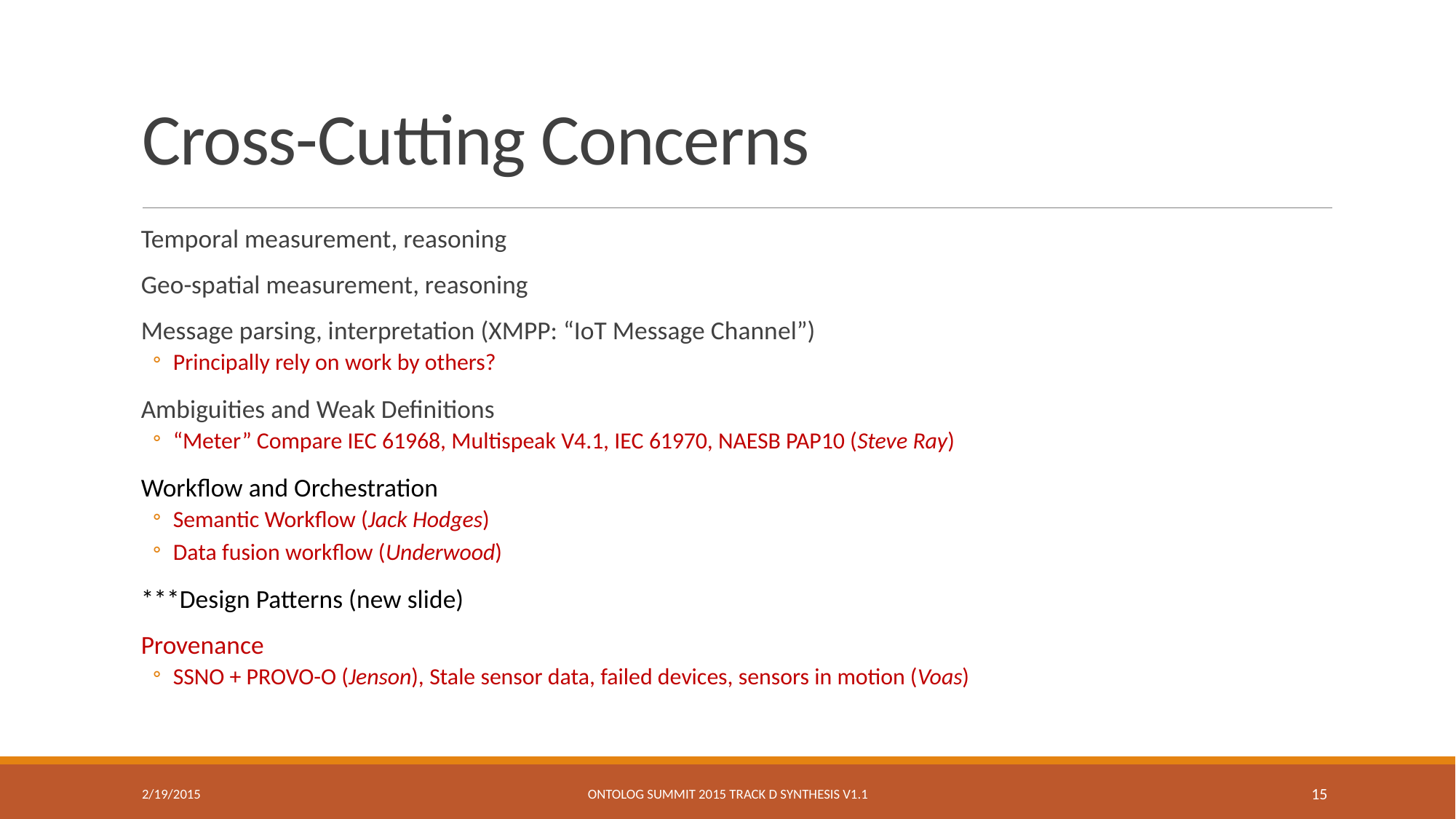

# Cross-Cutting Concerns
Temporal measurement, reasoning
Geo-spatial measurement, reasoning
Message parsing, interpretation (XMPP: “IoT Message Channel”)
Principally rely on work by others?
Ambiguities and Weak Definitions
“Meter” Compare IEC 61968, Multispeak V4.1, IEC 61970, NAESB PAP10 (Steve Ray)
Workflow and Orchestration
Semantic Workflow (Jack Hodges)
Data fusion workflow (Underwood)
***Design Patterns (new slide)
Provenance
SSNO + PROVO-O (Jenson), Stale sensor data, failed devices, sensors in motion (Voas)

2/19/2015
Ontolog Summit 2015 Track D Synthesis V1.1
15